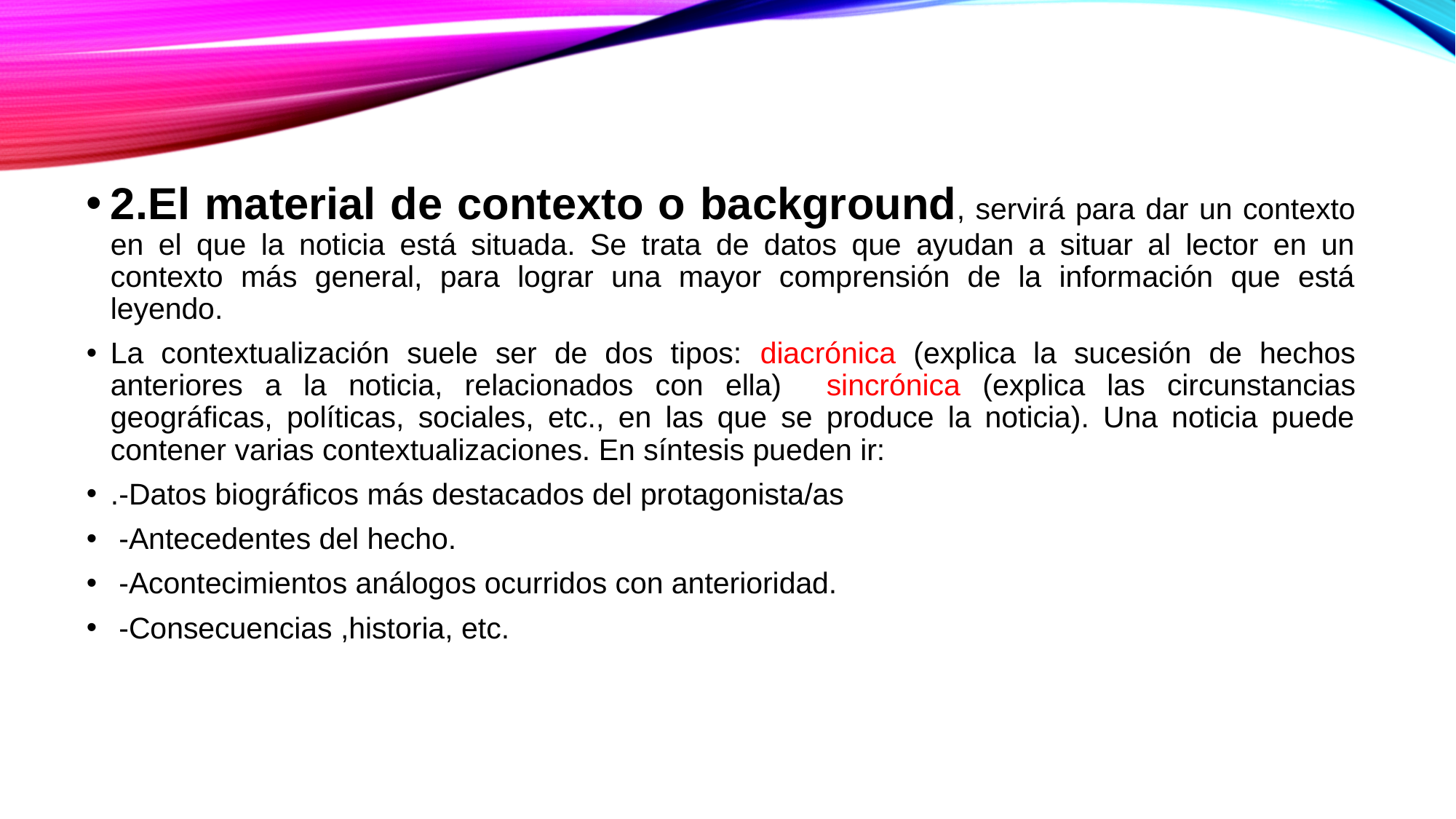

2.El material de contexto o background, servirá para dar un contexto en el que la noticia está situada. Se trata de datos que ayudan a situar al lector en un contexto más general, para lograr una mayor comprensión de la información que está leyendo.
La contextualización suele ser de dos tipos: diacrónica (explica la sucesión de hechos anteriores a la noticia, relacionados con ella)  sincrónica (explica las circunstancias geográficas, políticas, sociales, etc., en las que se produce la noticia). Una noticia puede contener varias contextualizaciones. En síntesis pueden ir:
.-Datos biográficos más destacados del protagonista/as
 -Antecedentes del hecho.
 -Acontecimientos análogos ocurridos con anterioridad.
 -Consecuencias ,historia, etc.